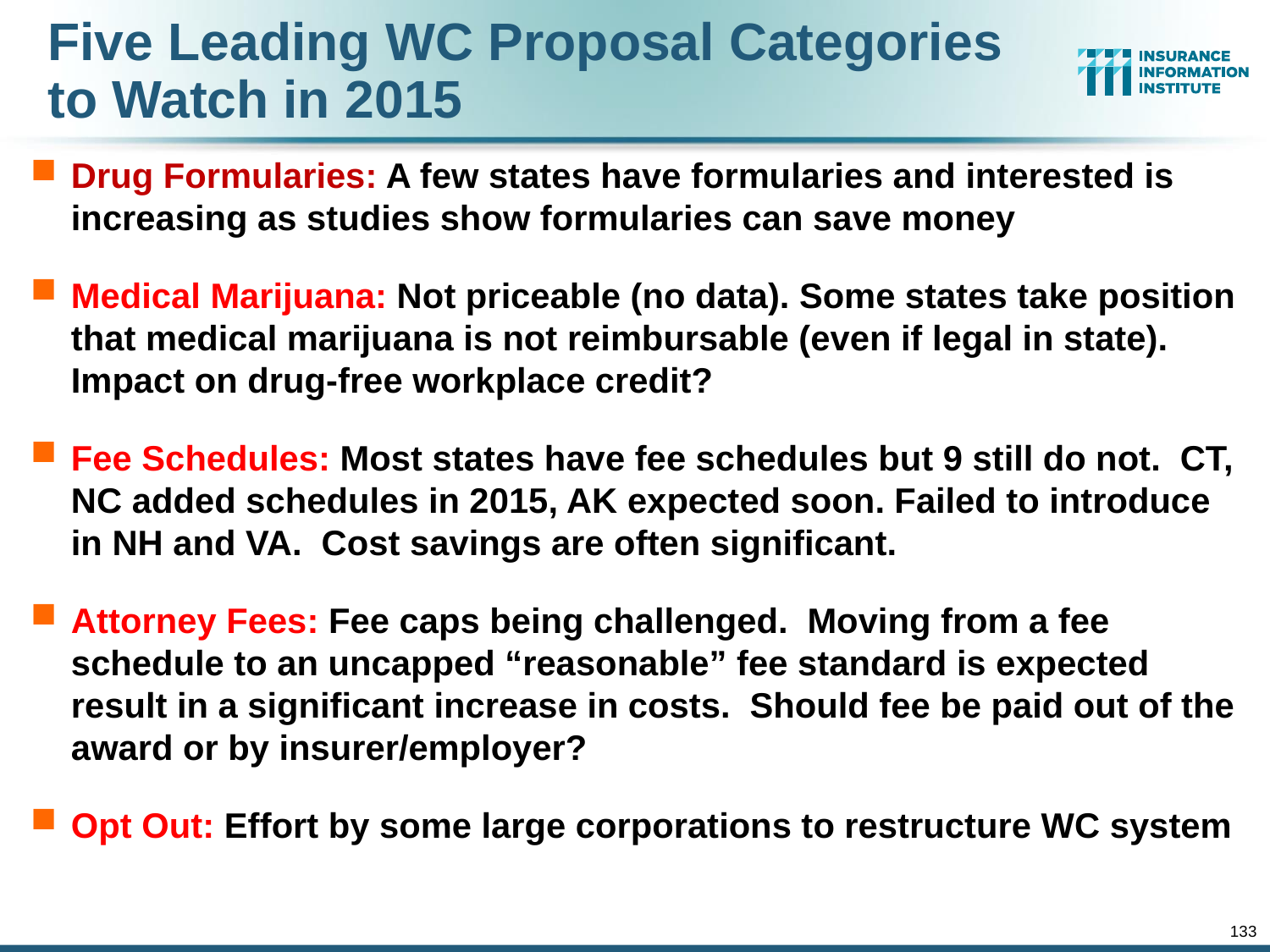

# Five Leading WC Proposal Categories to Watch in 2015
Drug Formularies: A few states have formularies and interested is increasing as studies show formularies can save money
Medical Marijuana: Not priceable (no data). Some states take position that medical marijuana is not reimbursable (even if legal in state).  Impact on drug-free workplace credit?
Fee Schedules: Most states have fee schedules but 9 still do not.  CT, NC added schedules in 2015, AK expected soon. Failed to introduce in NH and VA.  Cost savings are often significant.
Attorney Fees: Fee caps being challenged.  Moving from a fee schedule to an uncapped “reasonable” fee standard is expected result in a significant increase in costs.  Should fee be paid out of the award or by insurer/employer?
Opt Out: Effort by some large corporations to restructure WC system
133
12/01/09 - 9pm
eSlide – P6466 – The Financial Crisis and the Future of the P/C